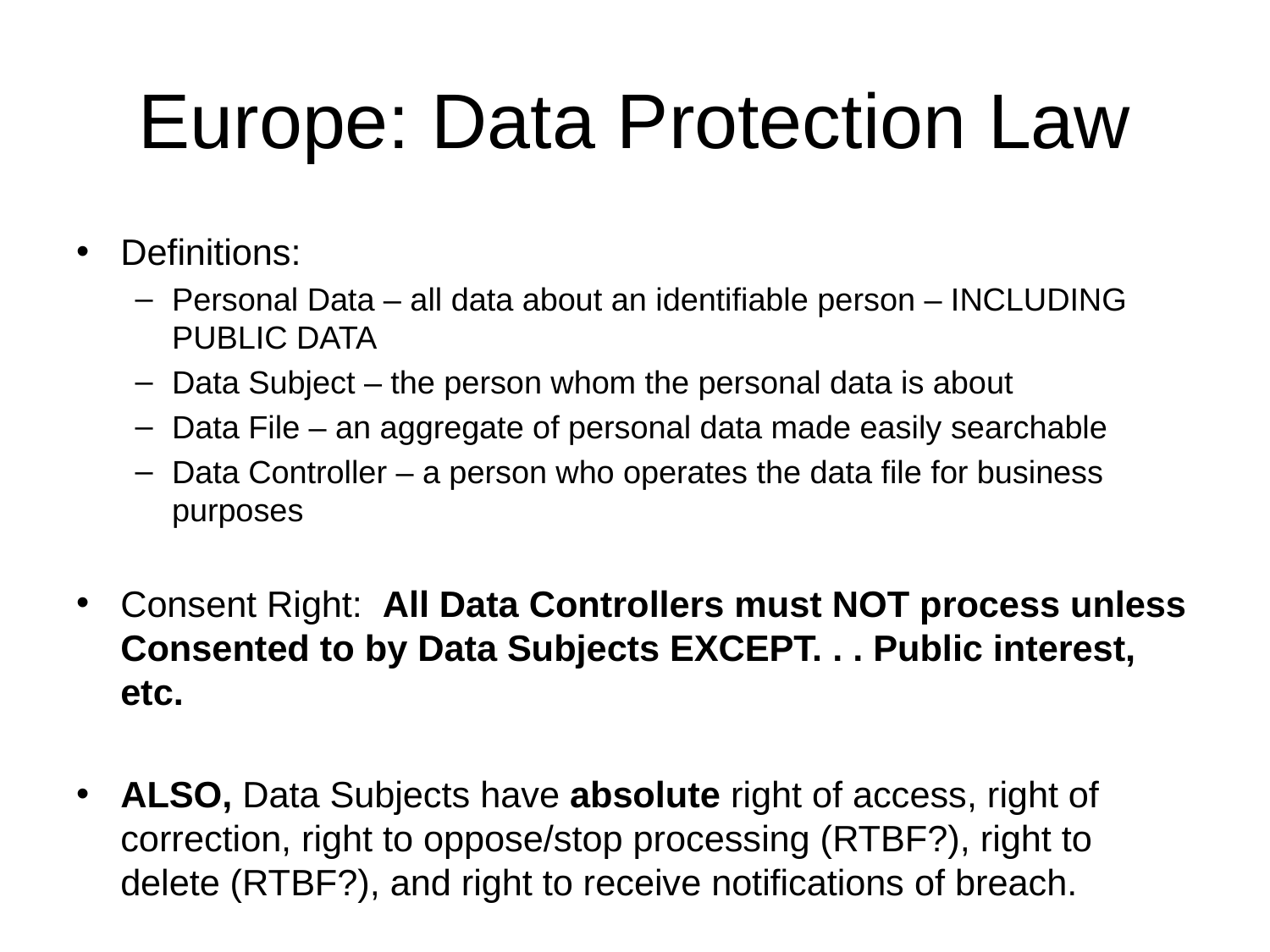

# Europe: Data Protection Law
Definitions:
Personal Data – all data about an identifiable person – INCLUDING PUBLIC DATA
Data Subject – the person whom the personal data is about
Data File – an aggregate of personal data made easily searchable
Data Controller – a person who operates the data file for business purposes

Consent Right:  All Data Controllers must NOT process unless Consented to by Data Subjects EXCEPT. . . Public interest, etc.

ALSO, Data Subjects have absolute right of access, right of correction, right to oppose/stop processing (RTBF?), right to delete (RTBF?), and right to receive notifications of breach.